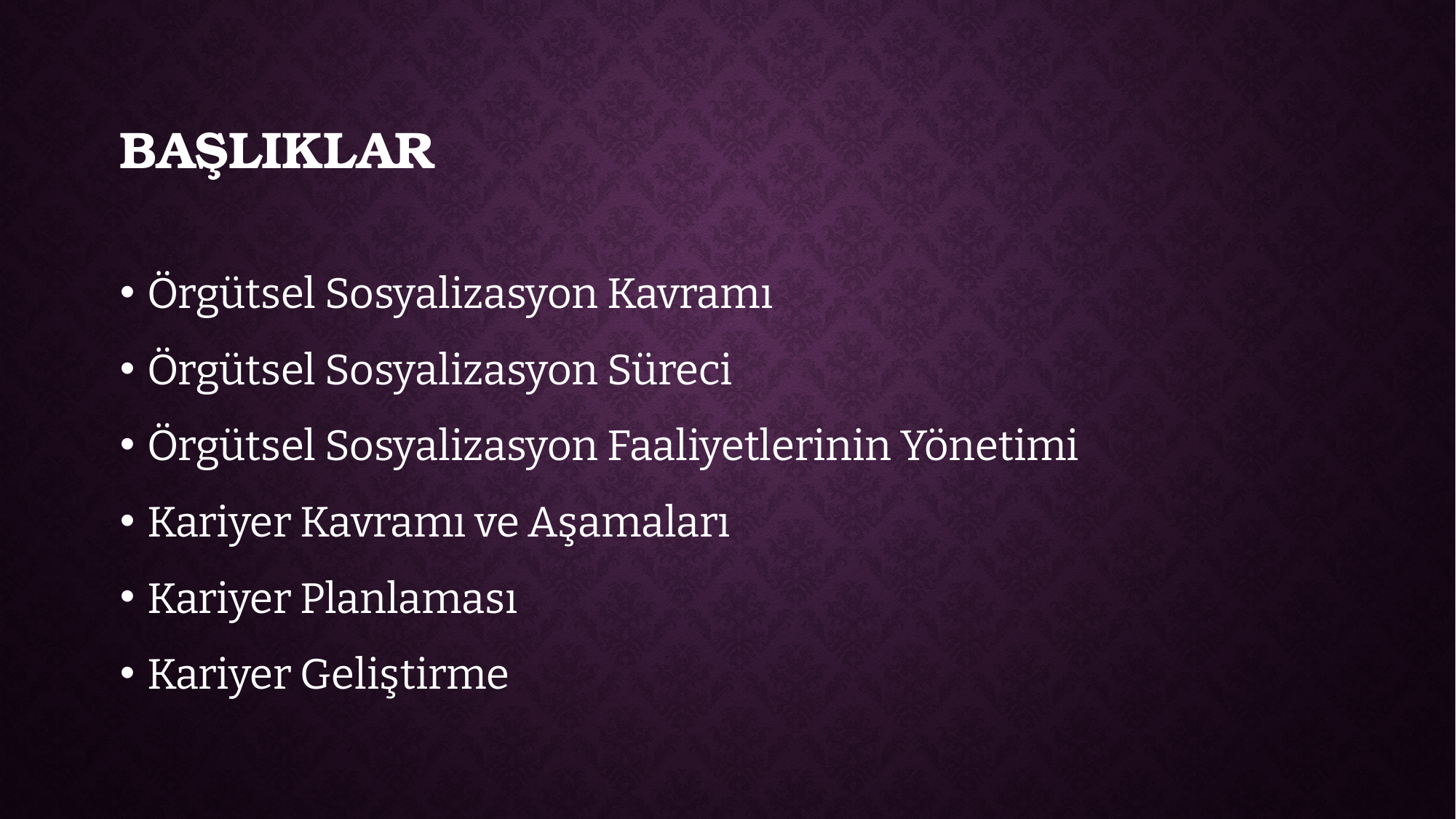

# Başlıklar
Örgütsel Sosyalizasyon Kavramı
Örgütsel Sosyalizasyon Süreci
Örgütsel Sosyalizasyon Faaliyetlerinin Yönetimi
Kariyer Kavramı ve Aşamaları
Kariyer Planlaması
Kariyer Geliştirme